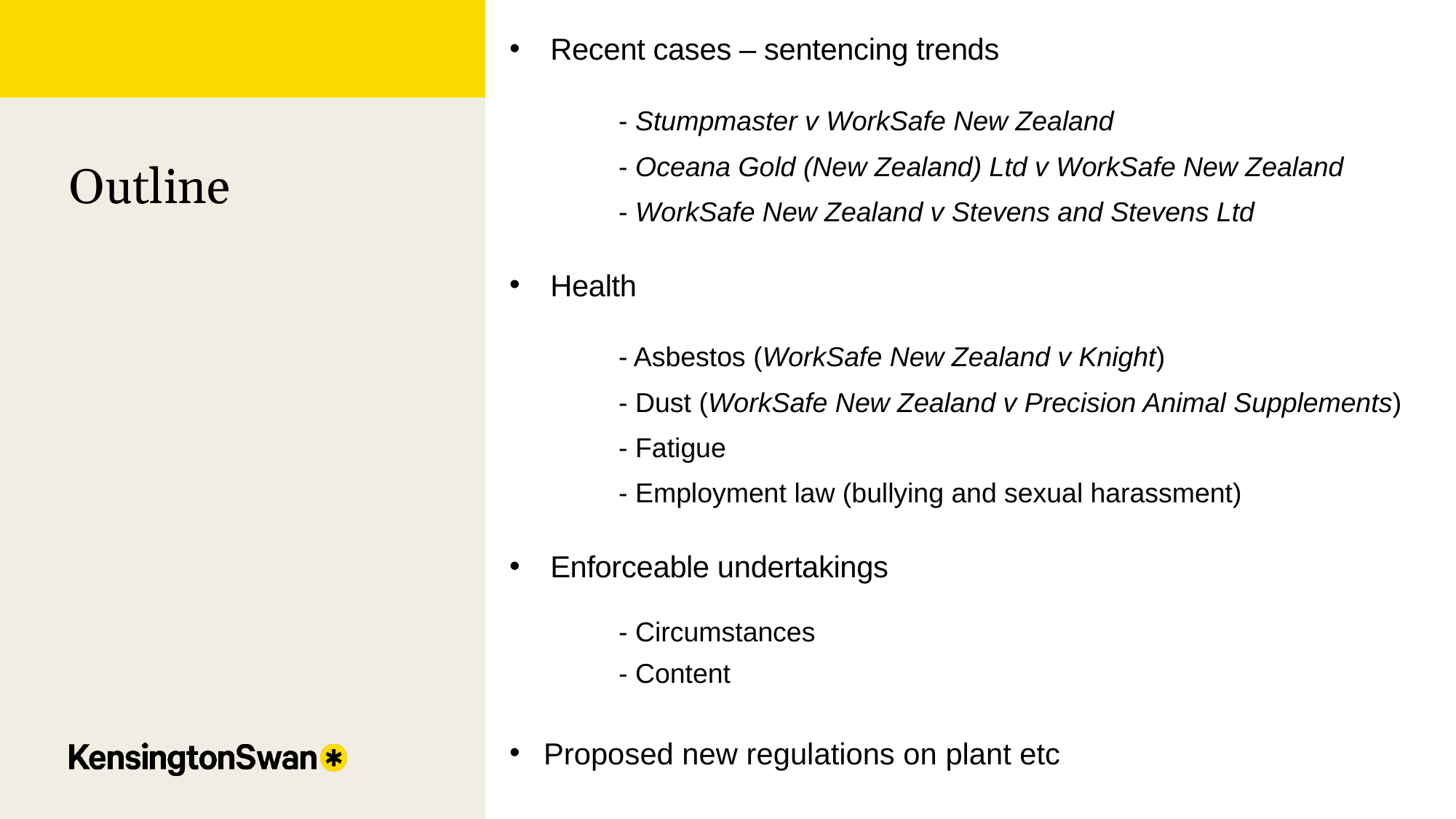

Recent cases – sentencing trends
	- Stumpmaster v WorkSafe New Zealand
	- Oceana Gold (New Zealand) Ltd v WorkSafe New Zealand
	- WorkSafe New Zealand v Stevens and Stevens Ltd
Health
	- Asbestos (WorkSafe New Zealand v Knight)
	- Dust (WorkSafe New Zealand v Precision Animal Supplements)
	- Fatigue
	- Employment law (bullying and sexual harassment)
Enforceable undertakings
	- Circumstances
	- Content

Proposed new regulations on plant etc
Outline